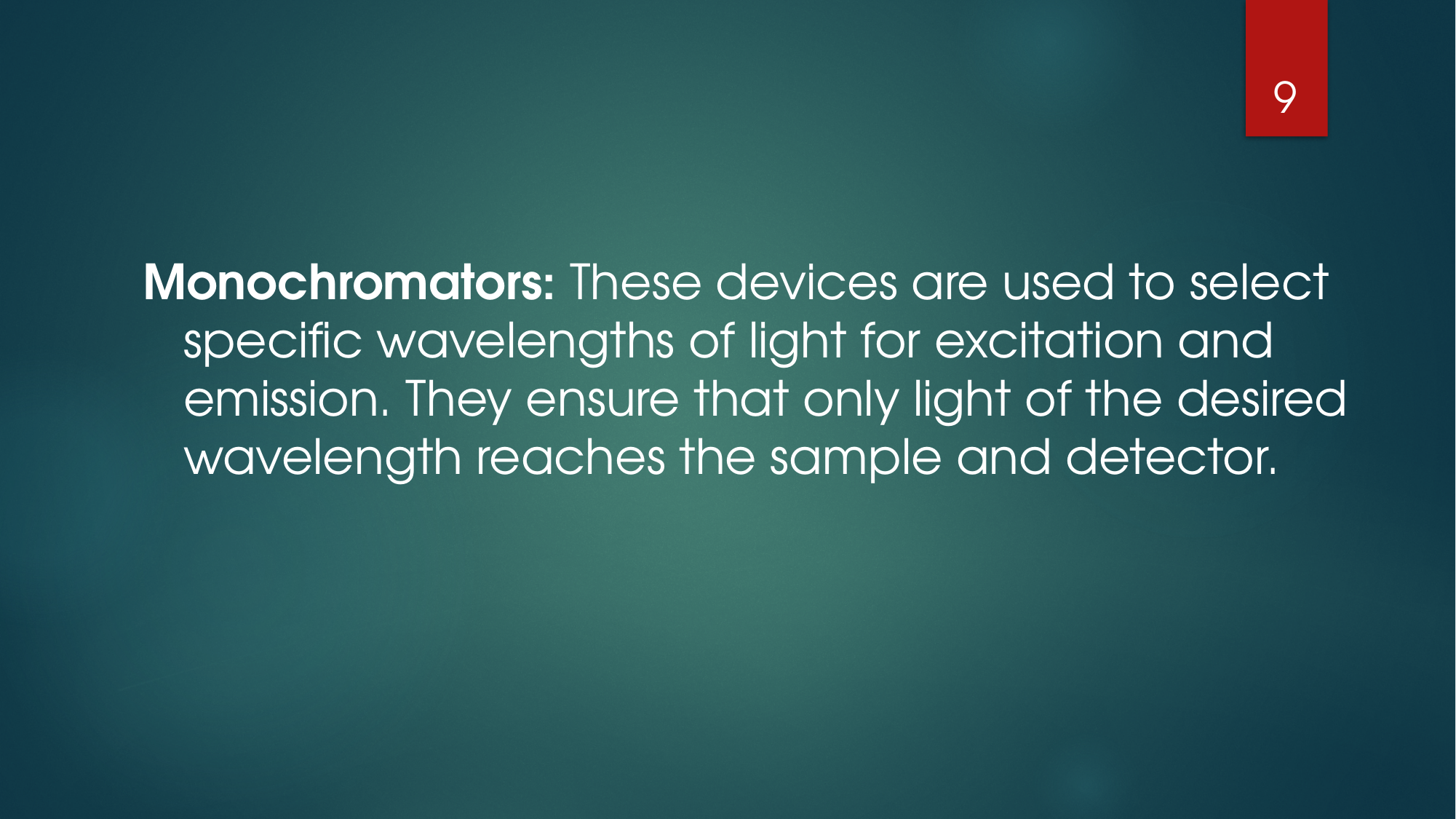

9
#
Monochromators: These devices are used to select specific wavelengths of light for excitation and emission. They ensure that only light of the desired wavelength reaches the sample and detector.